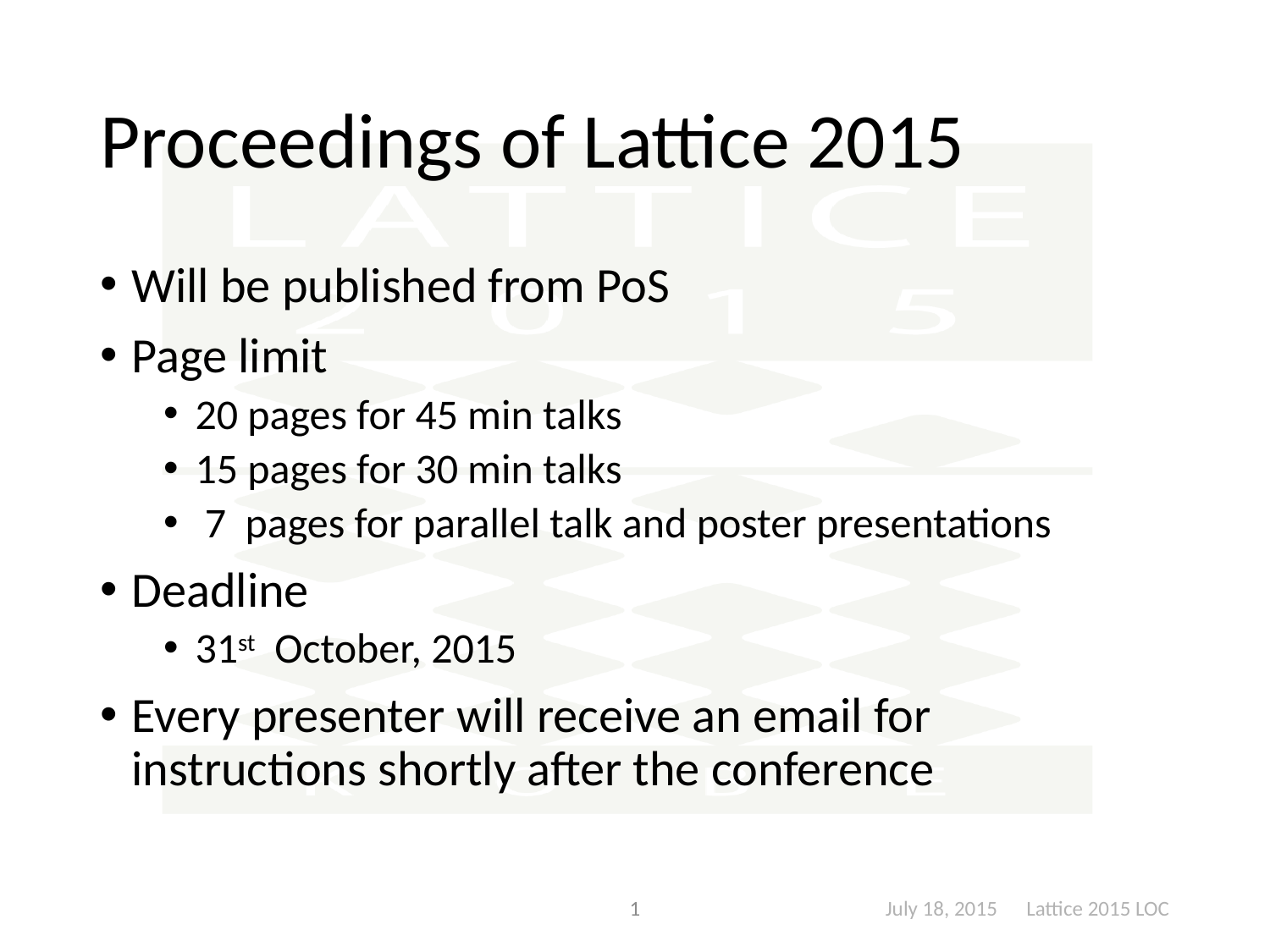

# Proceedings of Lattice 2015

Will be published from PoS
Page limit
20 pages for 45 min talks
15 pages for 30 min talks
 7  pages for parallel talk and poster presentations
Deadline
31st  October, 2015
Every presenter will receive an email for instructions shortly after the conference
1
July 18, 2015      Lattice 2015 LOC